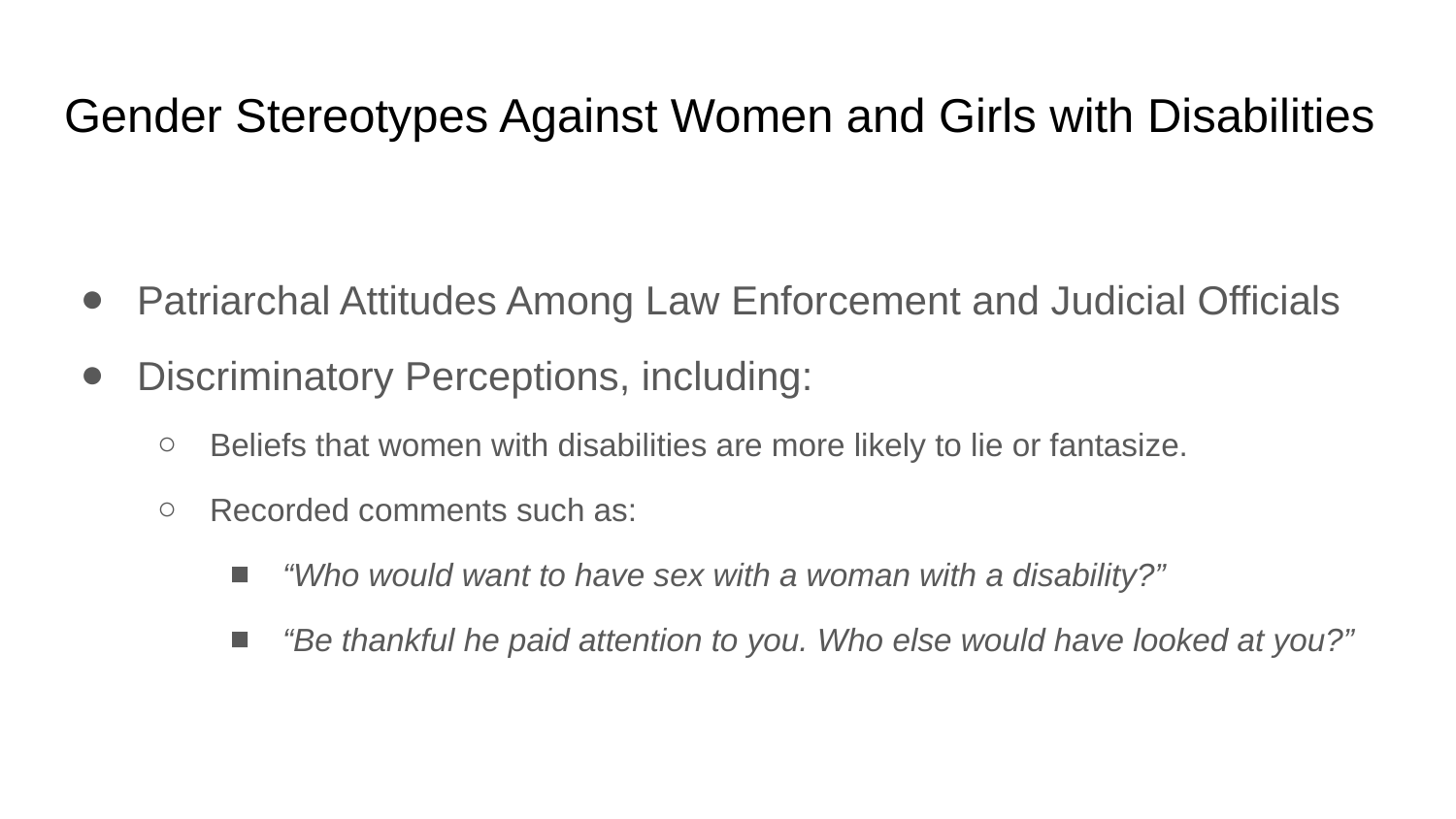

# Gender Stereotypes Against Women and Girls with Disabilities

Patriarchal Attitudes Among Law Enforcement and Judicial Officials
Discriminatory Perceptions, including:
Beliefs that women with disabilities are more likely to lie or fantasize.
Recorded comments such as:
“Who would want to have sex with a woman with a disability?”
“Be thankful he paid attention to you. Who else would have looked at you?”